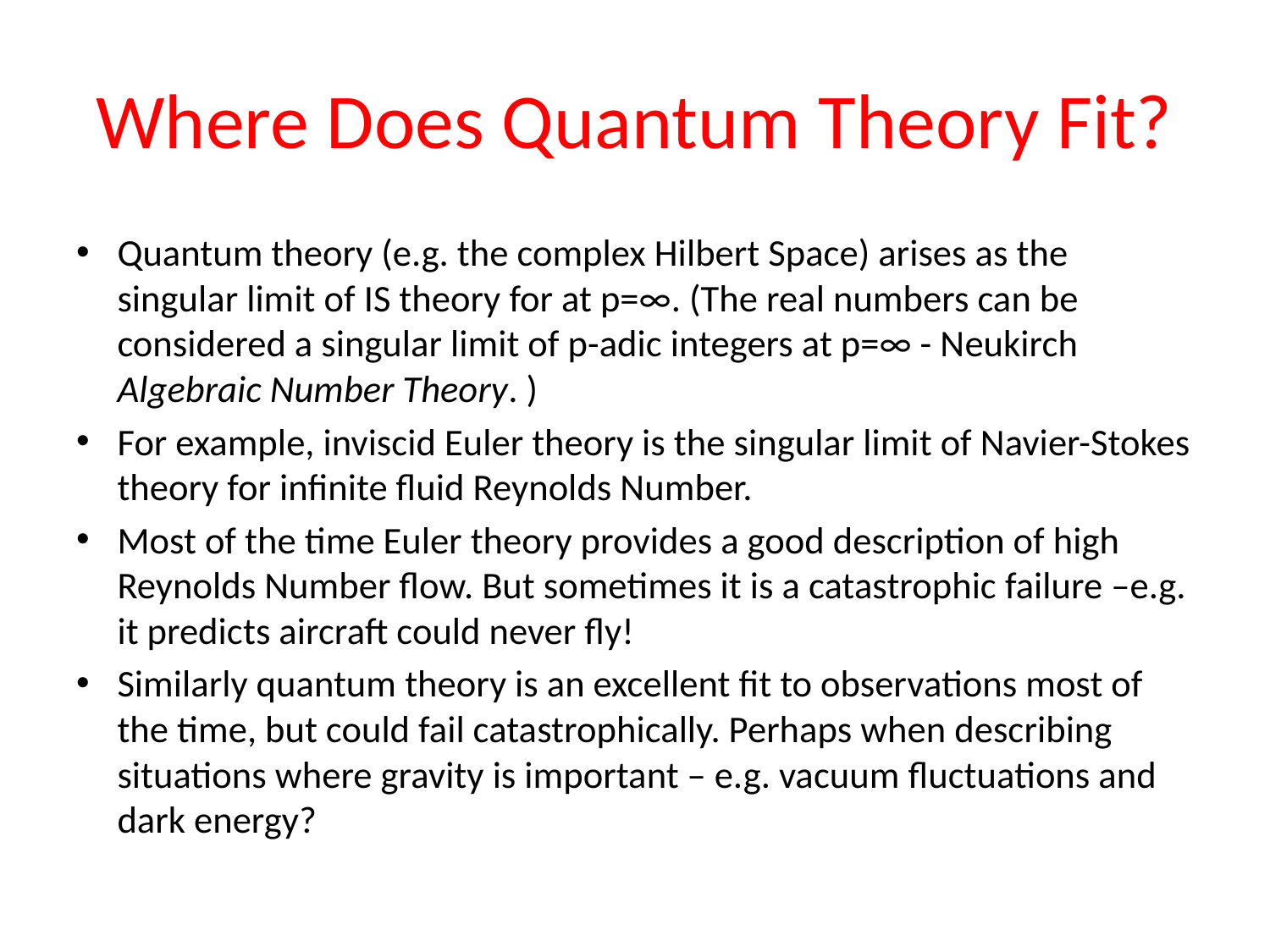

# Where Does Quantum Theory Fit?
Quantum theory (e.g. the complex Hilbert Space) arises as the singular limit of IS theory for at p=∞. (The real numbers can be considered a singular limit of p-adic integers at p=∞ - Neukirch Algebraic Number Theory. )
For example, inviscid Euler theory is the singular limit of Navier-Stokes theory for infinite fluid Reynolds Number.
Most of the time Euler theory provides a good description of high Reynolds Number flow. But sometimes it is a catastrophic failure –e.g. it predicts aircraft could never fly!
Similarly quantum theory is an excellent fit to observations most of the time, but could fail catastrophically. Perhaps when describing situations where gravity is important – e.g. vacuum fluctuations and dark energy?